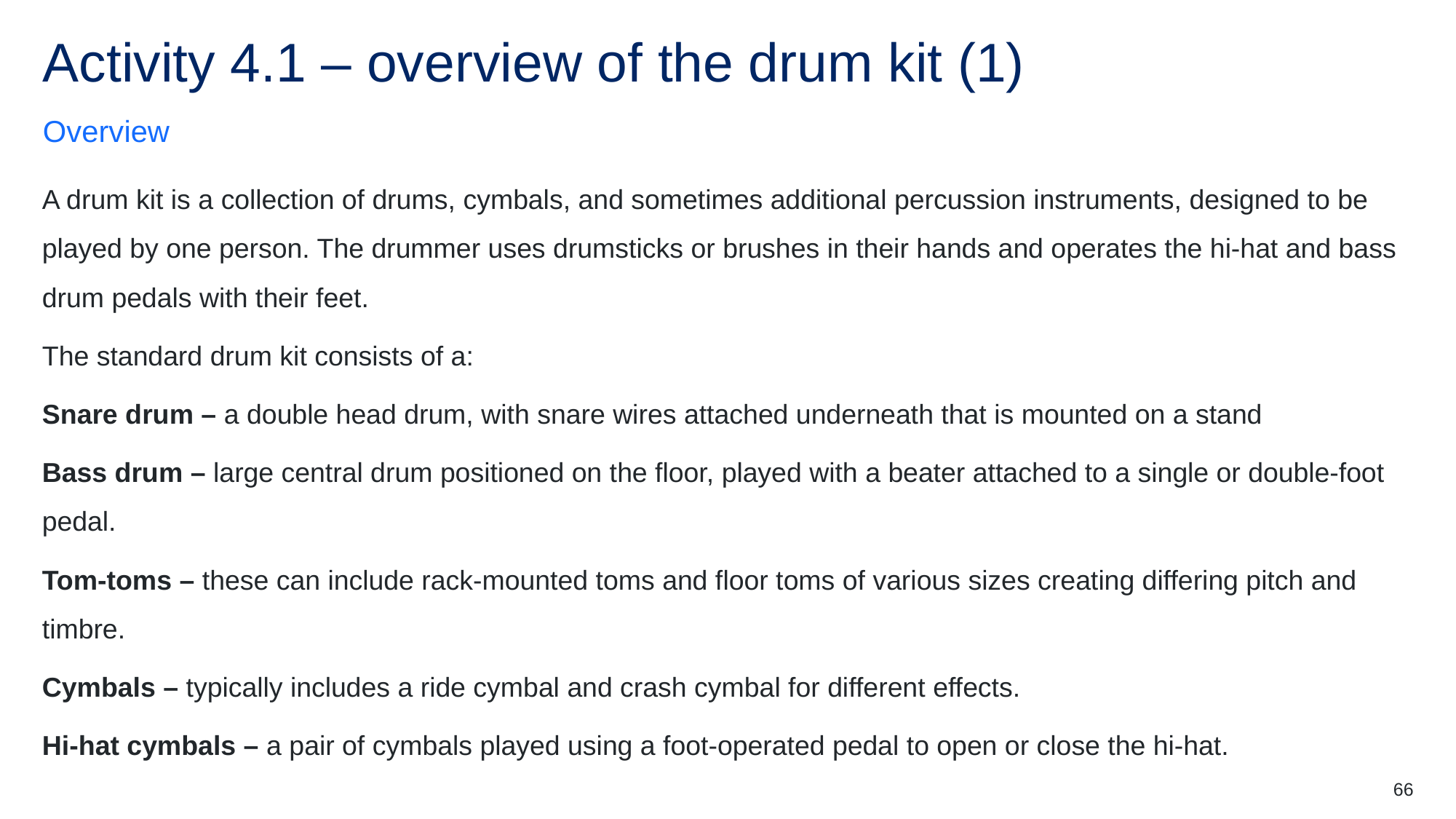

# Activity 4.1 – overview of the drum kit (1)
Overview
A drum kit is a collection of drums, cymbals, and sometimes additional percussion instruments, designed to be played by one person. The drummer uses drumsticks or brushes in their hands and operates the hi-hat and bass drum pedals with their feet.
The standard drum kit consists of a:
Snare drum – a double head drum, with snare wires attached underneath that is mounted on a stand
Bass drum – large central drum positioned on the floor, played with a beater attached to a single or double-foot pedal.
Tom-toms – these can include rack-mounted toms and floor toms of various sizes creating differing pitch and timbre.
Cymbals – typically includes a ride cymbal and crash cymbal for different effects.
Hi-hat cymbals – a pair of cymbals played using a foot-operated pedal to open or close the hi-hat.
66